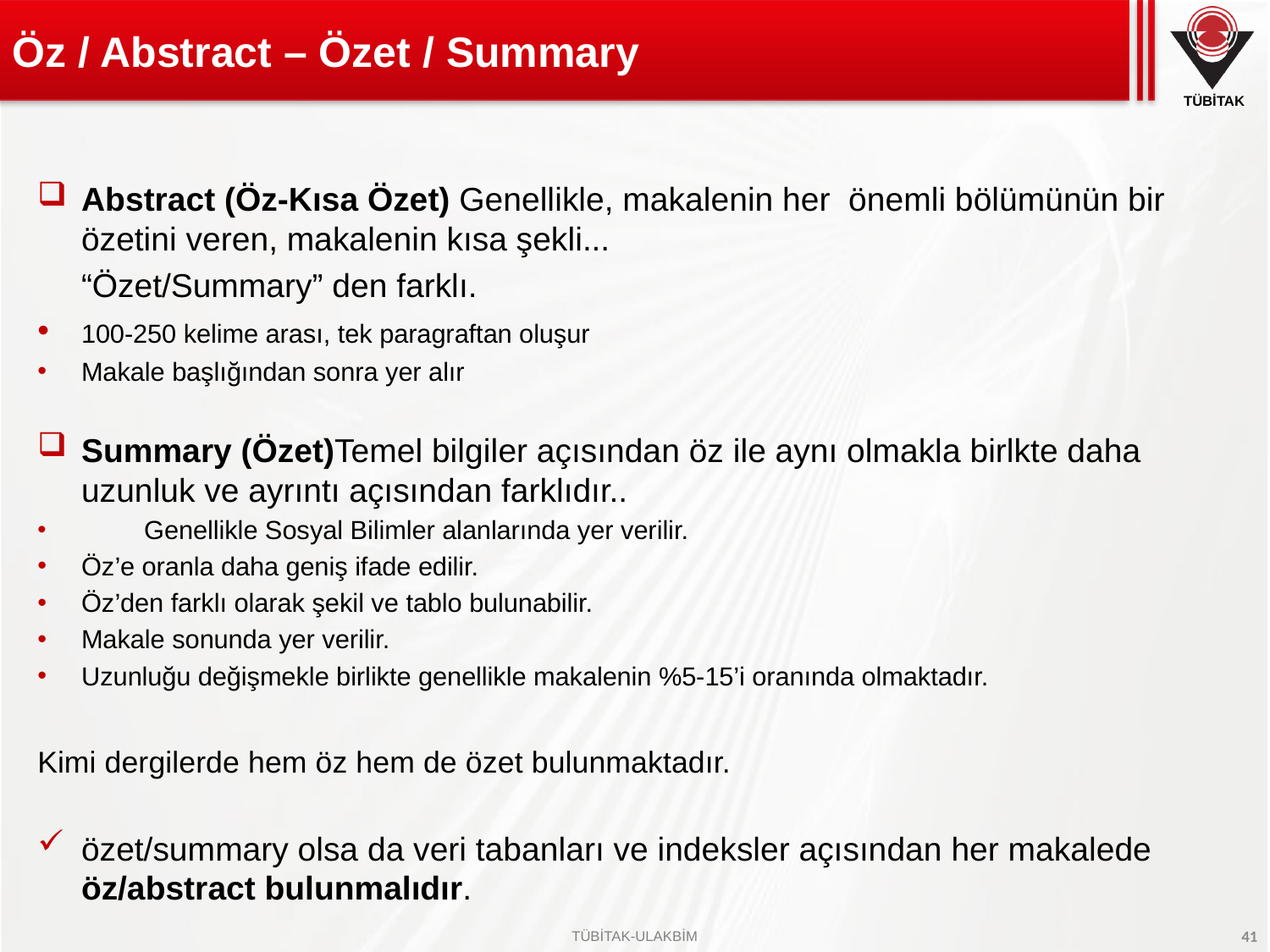

# Öz / Abstract – Özet / Summary

Abstract (Öz-Kısa Özet) Genellikle, makalenin her  önemli bölümünün bir özetini veren, makalenin kısa şekli...
	“Özet/Summary” den farklı.
	100-250 kelime arası, tek paragraftan oluşur
	Makale başlığından sonra yer alır

Summary (Özet)Temel bilgiler açısından öz ile aynı olmakla birlkte daha uzunluk ve ayrıntı açısından farklıdır..
         Genellikle Sosyal Bilimler alanlarında yer verilir.
	Öz’e oranla daha geniş ifade edilir.
	Öz’den farklı olarak şekil ve tablo bulunabilir.
	Makale sonunda yer verilir.
	Uzunluğu değişmekle birlikte genellikle makalenin %5-15’i oranında olmaktadır.

Kimi dergilerde hem öz hem de özet bulunmaktadır.

özet/summary olsa da veri tabanları ve indeksler açısından her makalede öz/abstract bulunmalıdır.